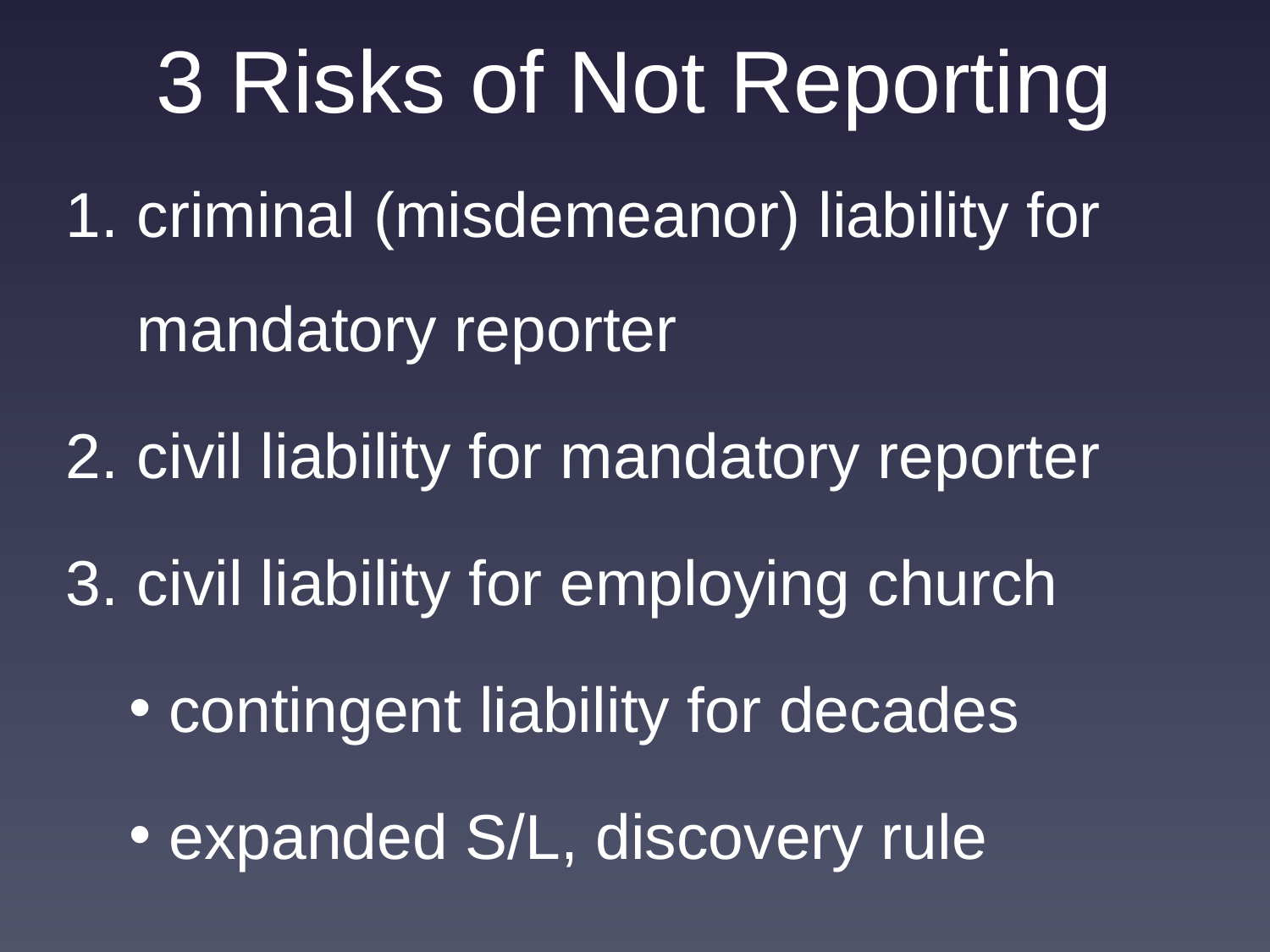

3 Risks of Not Reporting
criminal (misdemeanor) liability for mandatory reporter
civil liability for mandatory reporter
civil liability for employing church
contingent liability for decades
expanded S/L, discovery rule